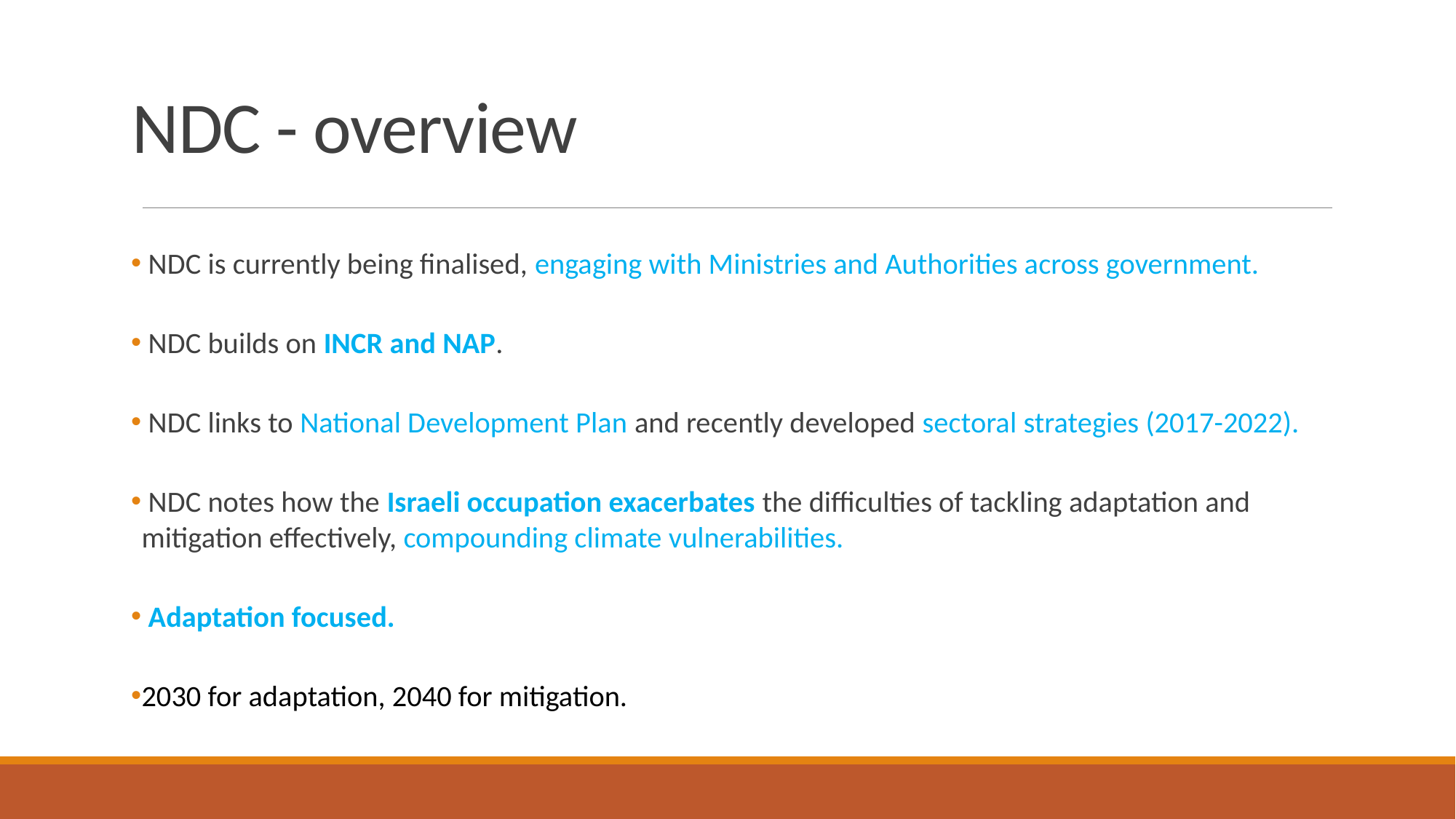

# NDC - overview
 NDC is currently being finalised, engaging with Ministries and Authorities across government.

 NDC builds on INCR and NAP.

 NDC links to National Development Plan and recently developed sectoral strategies (2017-2022).

 NDC notes how the Israeli occupation exacerbates the difficulties of tackling adaptation and mitigation effectively, compounding climate vulnerabilities.

 Adaptation focused.

2030 for adaptation, 2040 for mitigation.